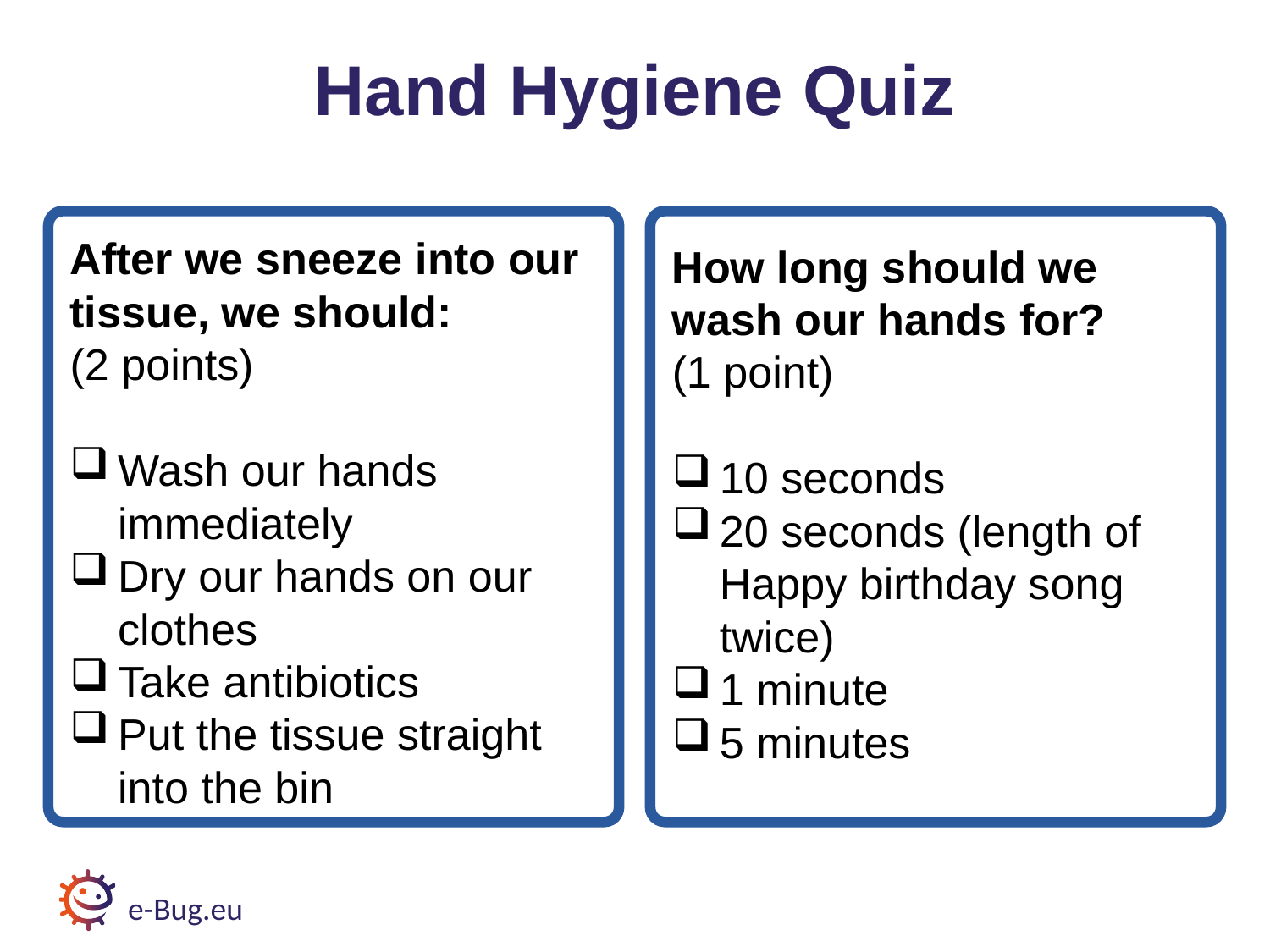

# Hand Hygiene Quiz 4
Hand Hygiene Quiz

After we sneeze into our tissue, we should:
(2 points)

Wash our hands immediately
Dry our hands on our clothes
Take antibiotics
Put the tissue straight into the bin
How long should we wash our hands for?
(1 point)

10 seconds
20 seconds (length of Happy birthday song twice)
1 minute
5 minutes
e-Bug.eu